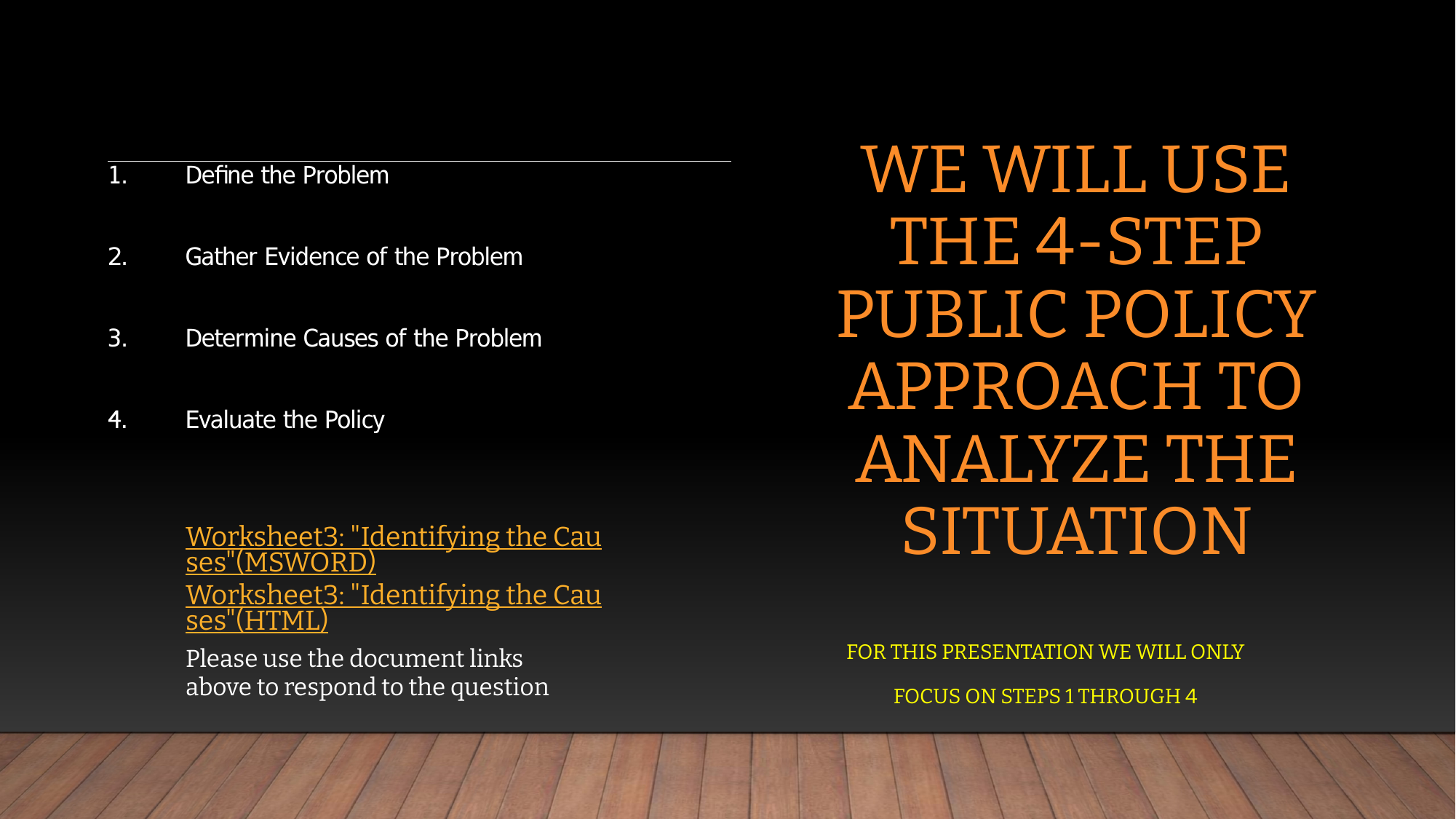

# WE will Use the 4-Step Public policy approach to analyze the situation
| 1. | Define the Problem |  |  |  |  |  |  |
| --- | --- | --- | --- | --- | --- | --- | --- |
| 2. | Gather Evidence of the Problem |  |  |  |  |  |  |
| 3. | Determine Causes of the Problem |  |  |  |  |  |  |
| 4. | Evaluate the Policy |  |  |  |  |  |  |
|  | Worksheet3: "Identifying the Causes"(MSWORD) Worksheet3: "Identifying the Causes"(HTML) |  |  |  |  |  |  |
|  | Please use the document links above to respond to the question |  |  |  |  |  |  |
For this presentation we will only
focus on steps 1 through 4